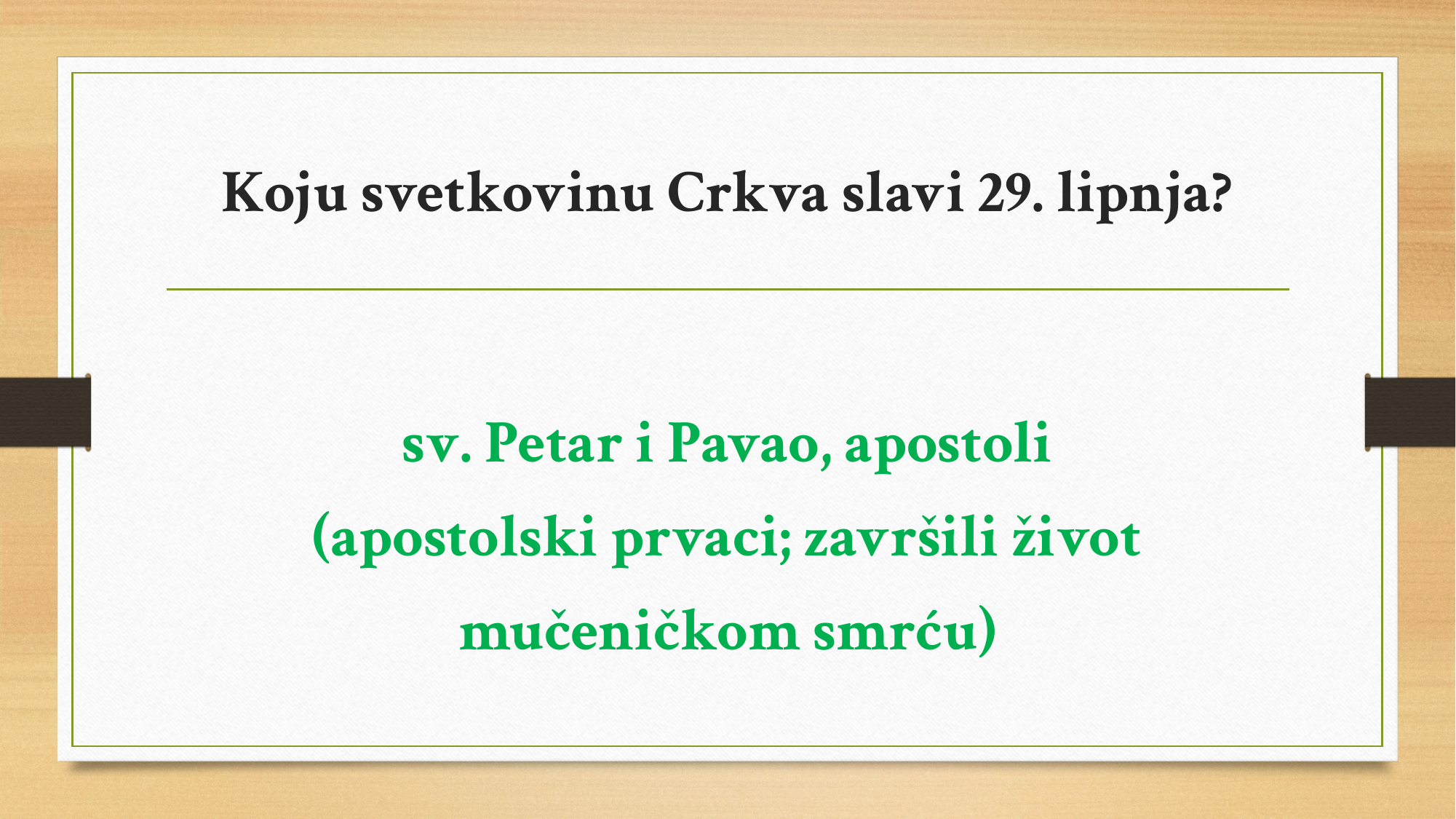

# Koju svetkovinu Crkva slavi 29. lipnja?

sv. Petar i Pavao, apostoli
(apostolski prvaci; završili život
mučeničkom smrću)